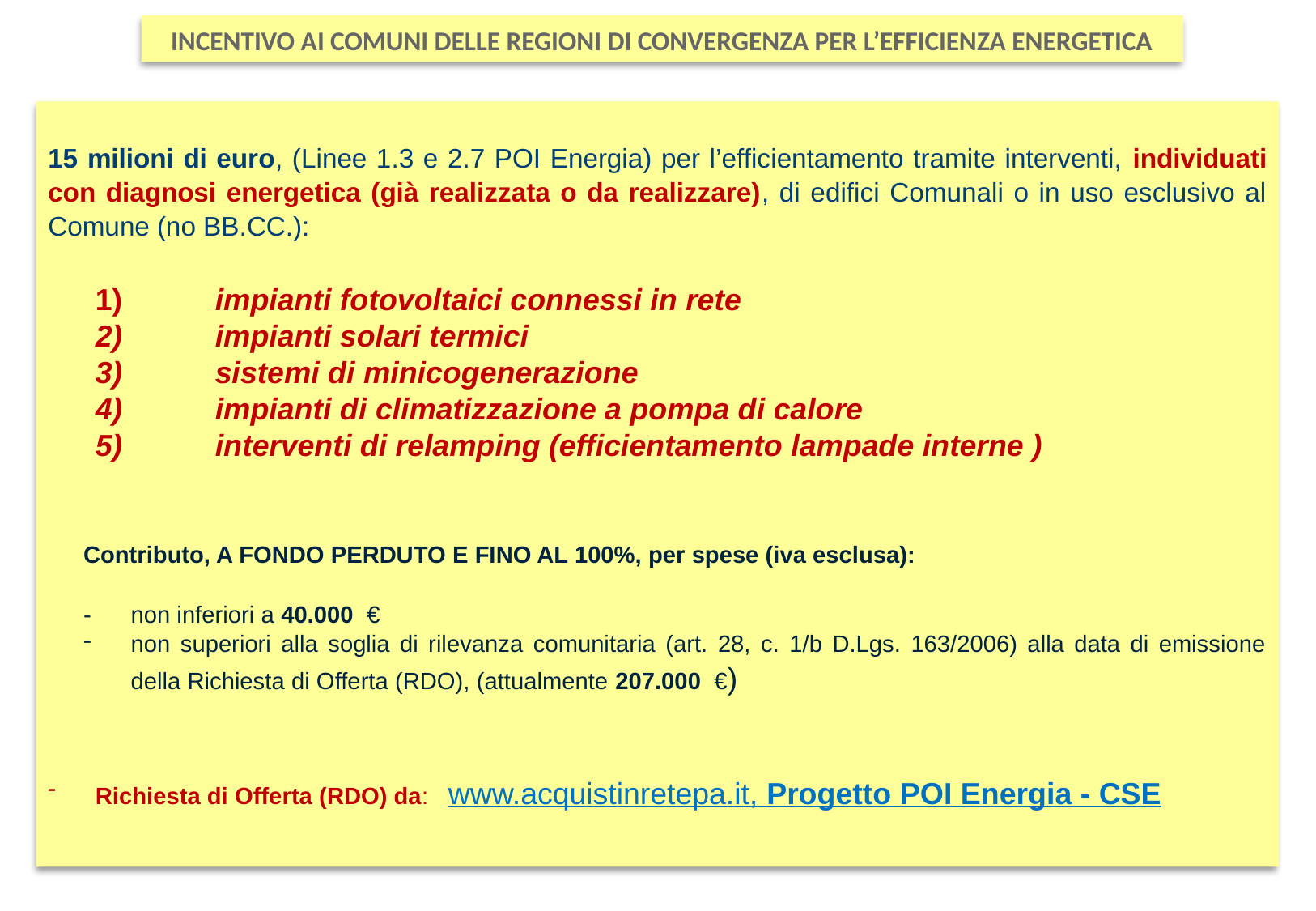

INCENTIVO AI COMUNI DELLE REGIONI DI CONVERGENZA PER L’EFFICIENZA ENERGETICA

15 milioni di euro, (Linee 1.3 e 2.7 POI Energia) per l’efficientamento tramite interventi, individuati con diagnosi energetica (già realizzata o da realizzare), di edifici Comunali o in uso esclusivo al Comune (no BB.CC.):

1) 	impianti fotovoltaici connessi in rete
2) 	impianti solari termici
3) 	sistemi di minicogenerazione
4) 	impianti di climatizzazione a pompa di calore
5) 	interventi di relamping (efficientamento lampade interne )

Contributo, A FONDO PERDUTO E FINO AL 100%, per spese (iva esclusa):

- 	non inferiori a 40.000  €
non superiori alla soglia di rilevanza comunitaria (art. 28, c. 1/b D.Lgs. 163/2006) alla data di emissione della Richiesta di Offerta (RDO), (attualmente 207.000  €)

Richiesta di Offerta (RDO) da:   www.acquistinretepa.it, Progetto POI Energia - CSE